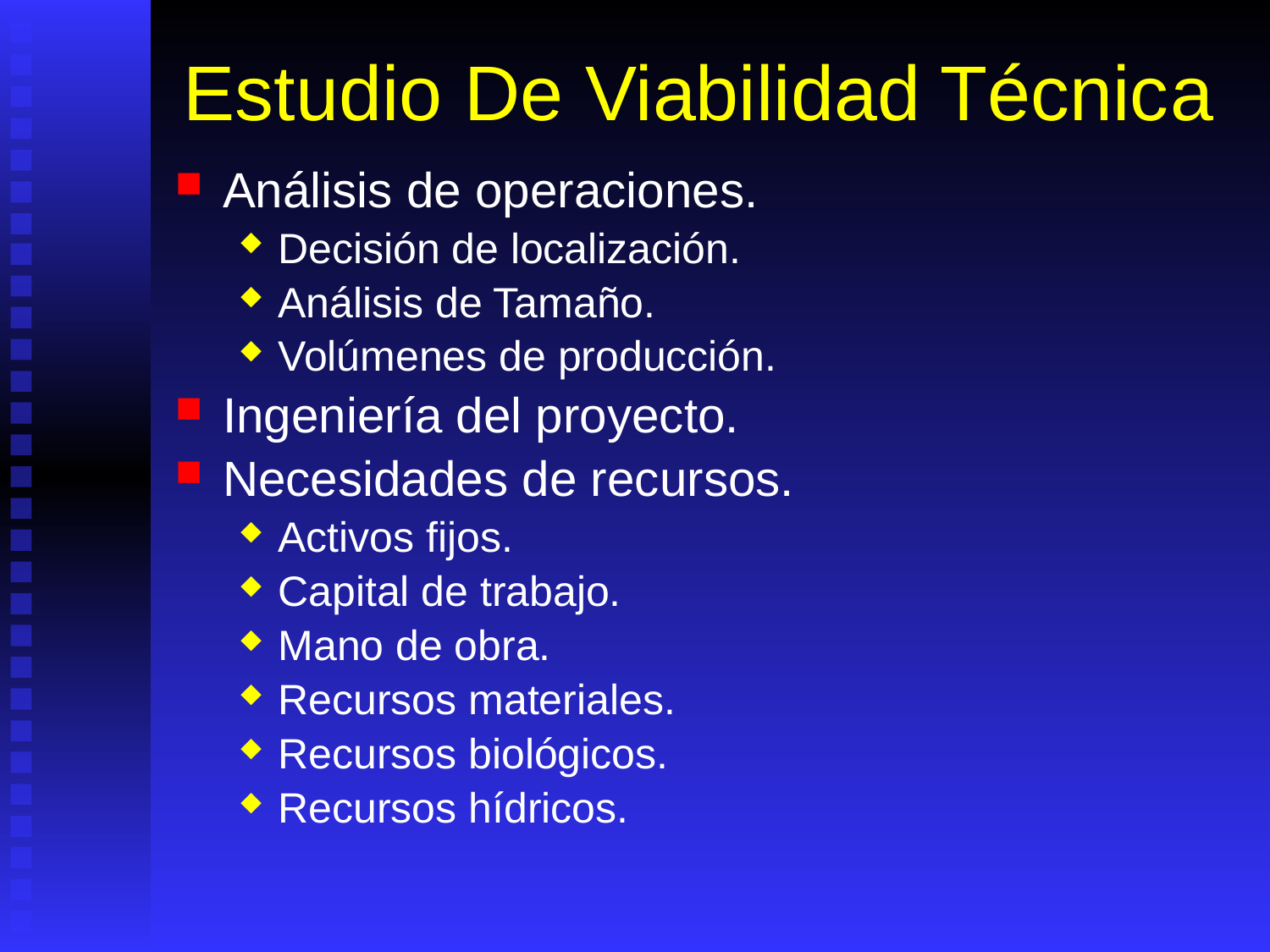

# Estudio De Viabilidad Técnica
Análisis de operaciones.
Decisión de localización.
Análisis de Tamaño.
Volúmenes de producción.
Ingeniería del proyecto.
Necesidades de recursos.
Activos fijos.
Capital de trabajo.
Mano de obra.
Recursos materiales.
Recursos biológicos.
Recursos hídricos.